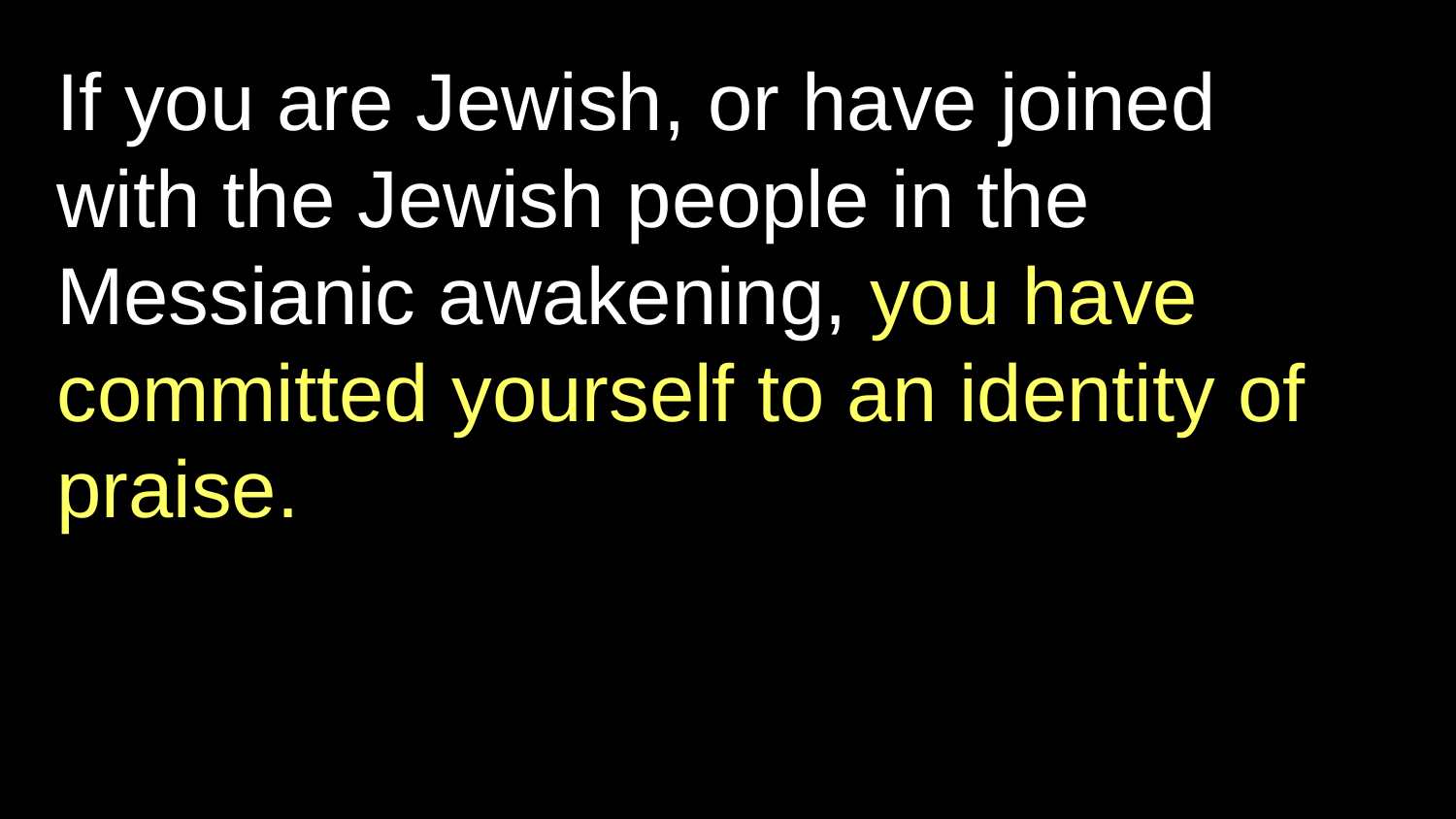

If you are Jewish, or have joined with the Jewish people in the Messianic awakening, you have committed yourself to an identity of praise.